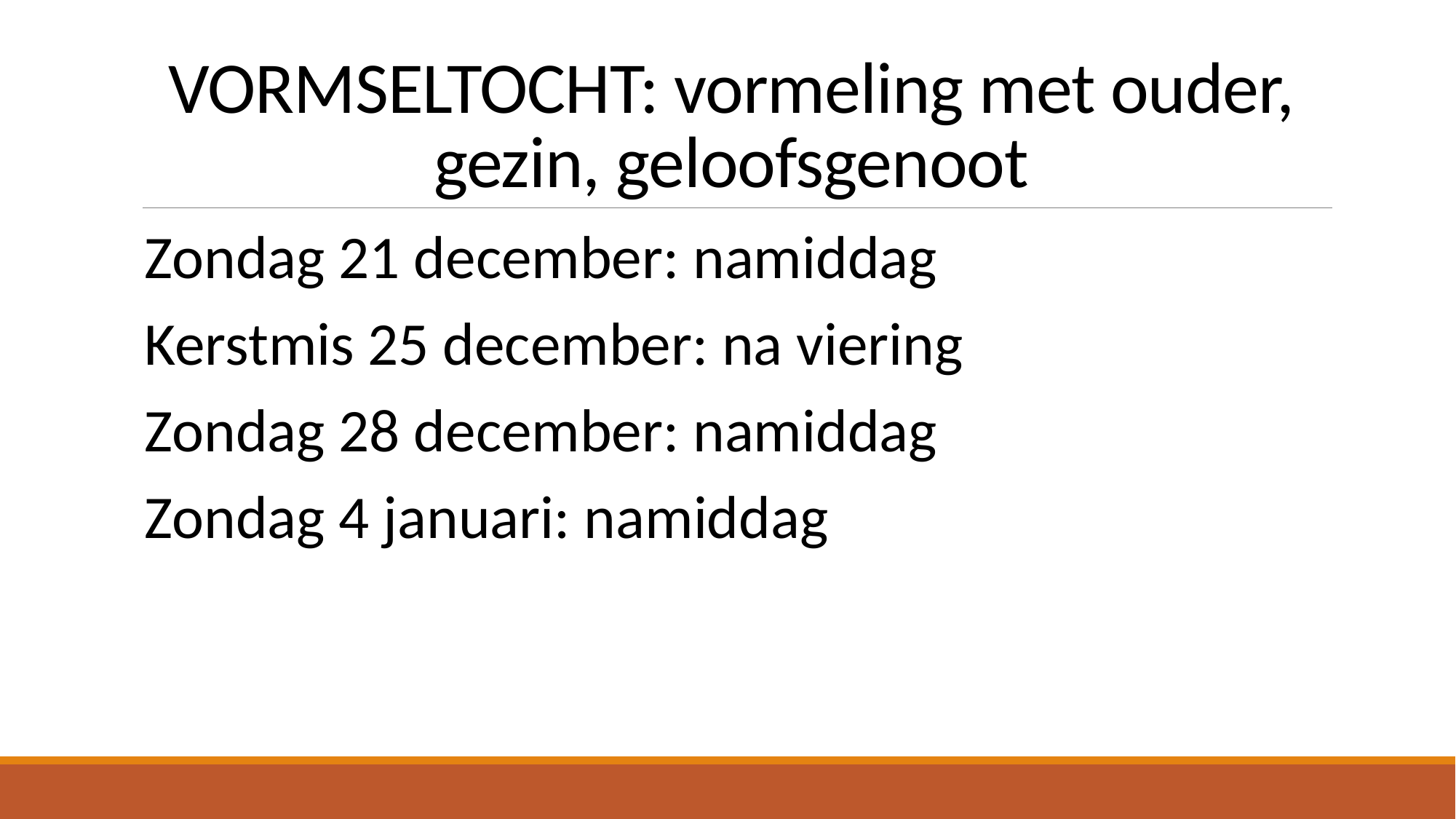

# VORMSELTOCHT: vormeling met ouder, gezin, geloofsgenoot
Zondag 21 december: namiddag
Kerstmis 25 december: na viering
Zondag 28 december: namiddag
Zondag 4 januari: namiddag